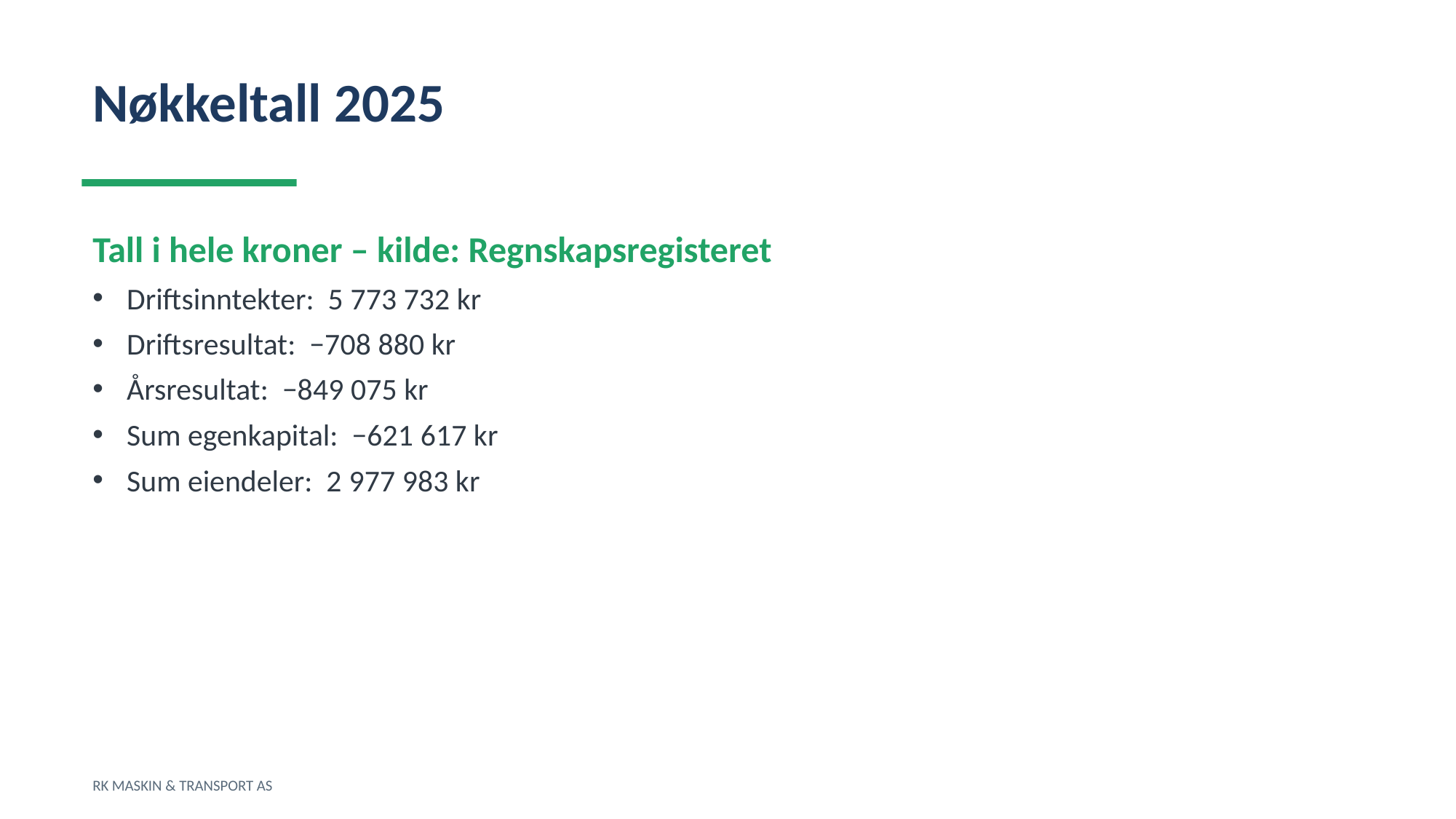

Nøkkeltall 2025

Tall i hele kroner – kilde: Regnskapsregisteret
Driftsinntekter:  5 773 732 kr
Driftsresultat:  −708 880 kr
Årsresultat:  −849 075 kr
Sum egenkapital:  −621 617 kr
Sum eiendeler:  2 977 983 kr
RK MASKIN & TRANSPORT AS